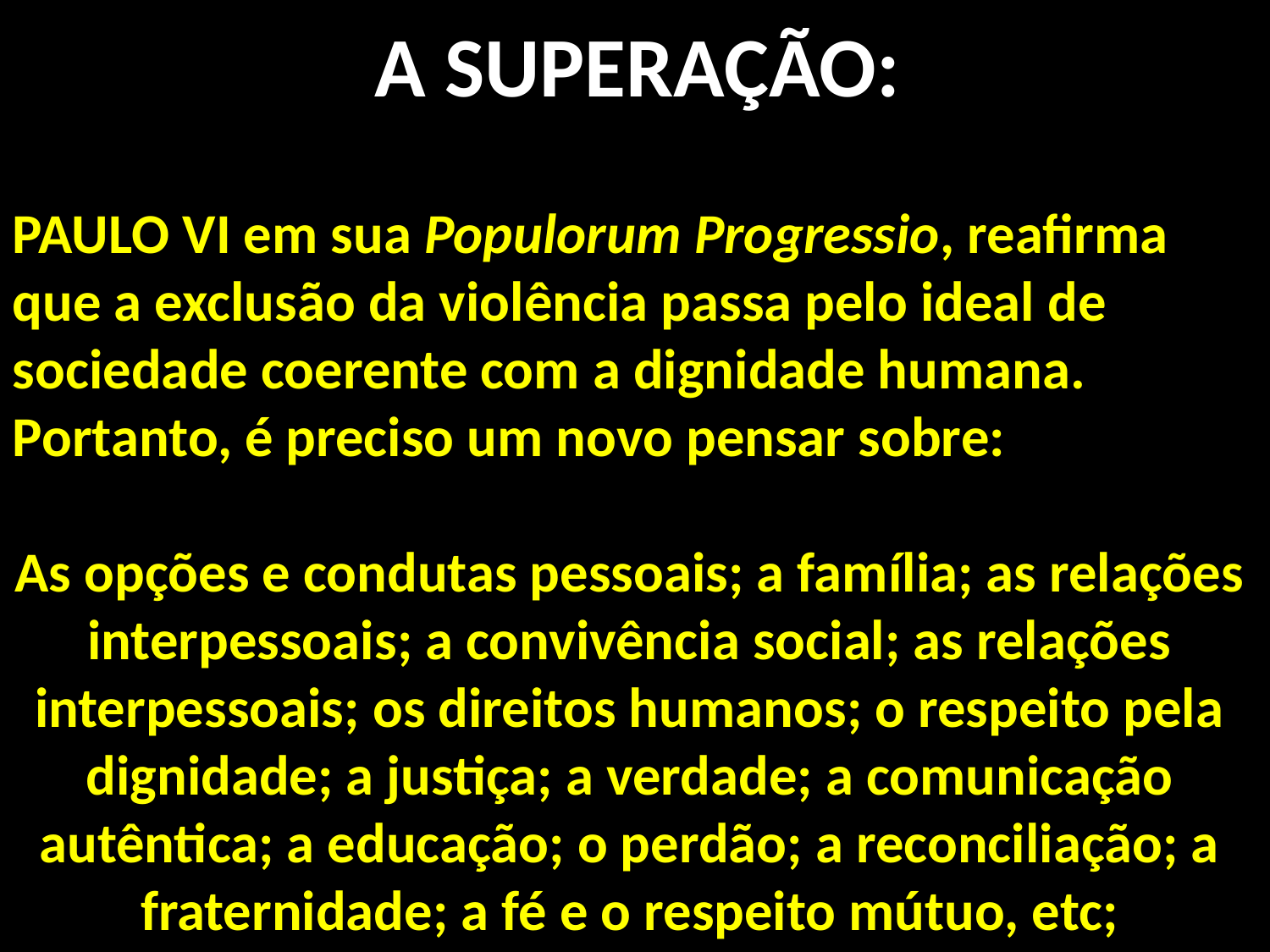

A SUPERAÇÃO:

PAULO VI em sua Populorum Progressio, reafirma que a exclusão da violência passa pelo ideal de sociedade coerente com a dignidade humana. Portanto, é preciso um novo pensar sobre:

As opções e condutas pessoais; a família; as relações interpessoais; a convivência social; as relações interpessoais; os direitos humanos; o respeito pela dignidade; a justiça; a verdade; a comunicação autêntica; a educação; o perdão; a reconciliação; a fraternidade; a fé e o respeito mútuo, etc;